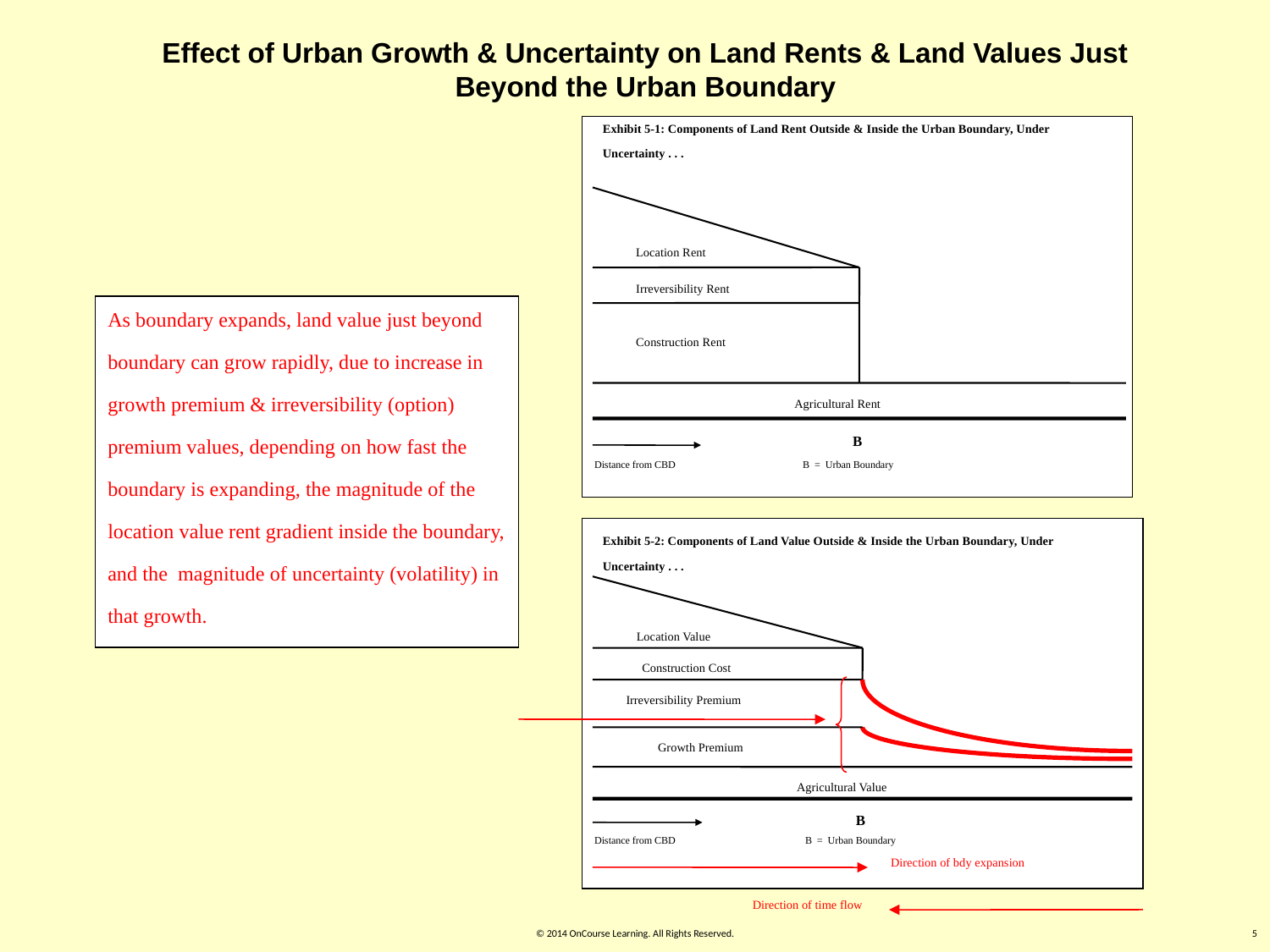

# Effect of Urban Growth & Uncertainty on Land Rents & Land Values Just Beyond the Urban Boundary

Exhibit 5-1: Components of Land Rent Outside & Inside the Urban Boundary, Under Uncertainty . . .

Location Rent

Irreversibility Rent

Construction Rent

Agricultural Rent

B

Distance from CBD
B  =  Urban Boundary
As boundary expands, land value just beyond boundary can grow rapidly, due to increase in growth premium & irreversibility (option) premium values, depending on how fast the boundary is expanding, the magnitude of the location value rent gradient inside the boundary, and the  magnitude of uncertainty (volatility) in that growth.

Exhibit 5-2: Components of Land Value Outside & Inside the Urban Boundary, Under Uncertainty . . .

Location Value

Construction Cost

Irreversibility Premium

Growth Premium

Agricultural Value

B

Distance from CBD
B  =  Urban Boundary

Direction of bdy expansion

© 2014 OnCourse Learning. All Rights Reserved.
5
Direction of time flow